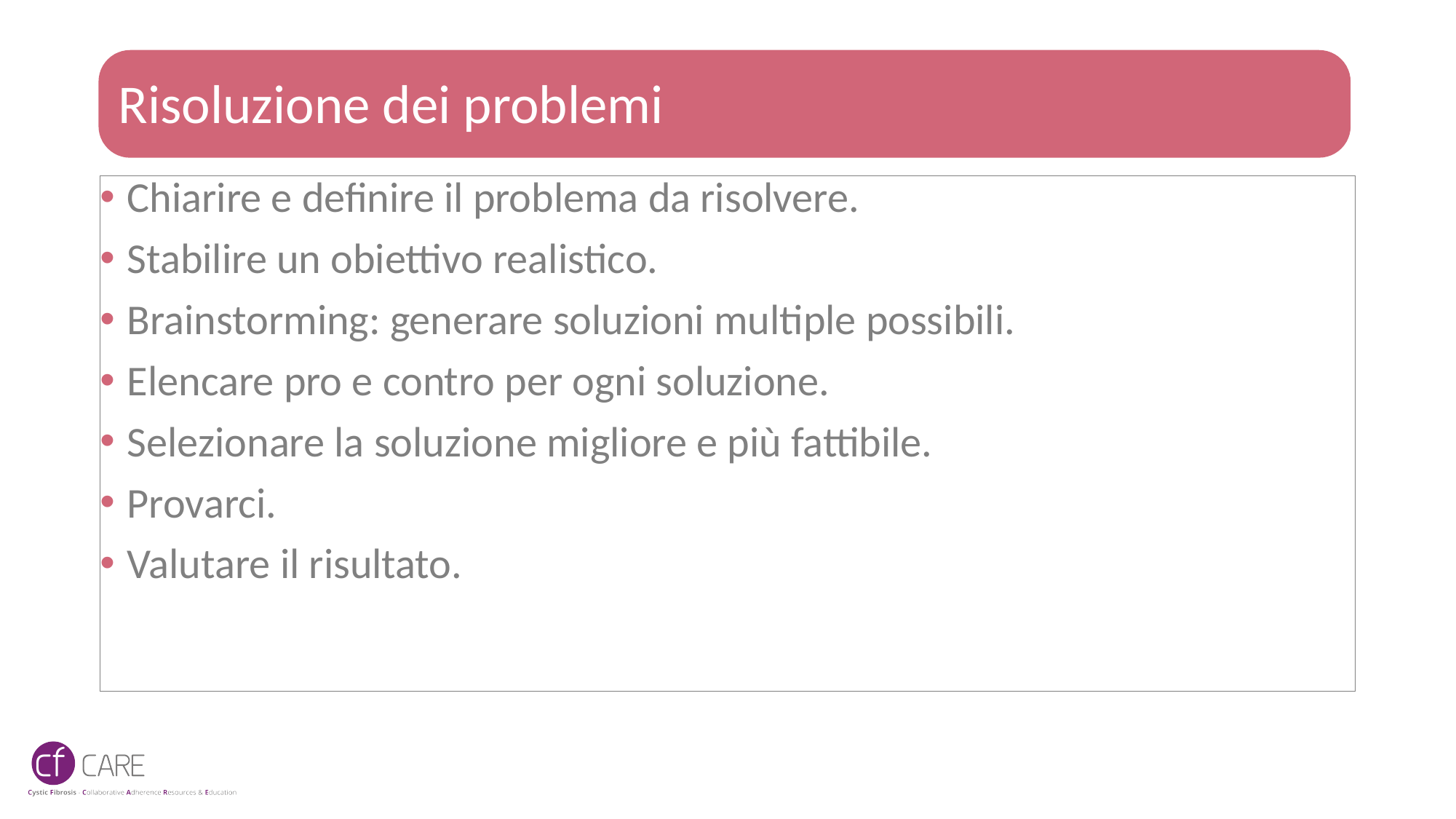

# Risoluzione dei problemi
Chiarire e definire il problema da risolvere.
Stabilire un obiettivo realistico.
Brainstorming: generare soluzioni multiple possibili.
Elencare pro e contro per ogni soluzione.
Selezionare la soluzione migliore e più fattibile.
Provarci.
Valutare il risultato.